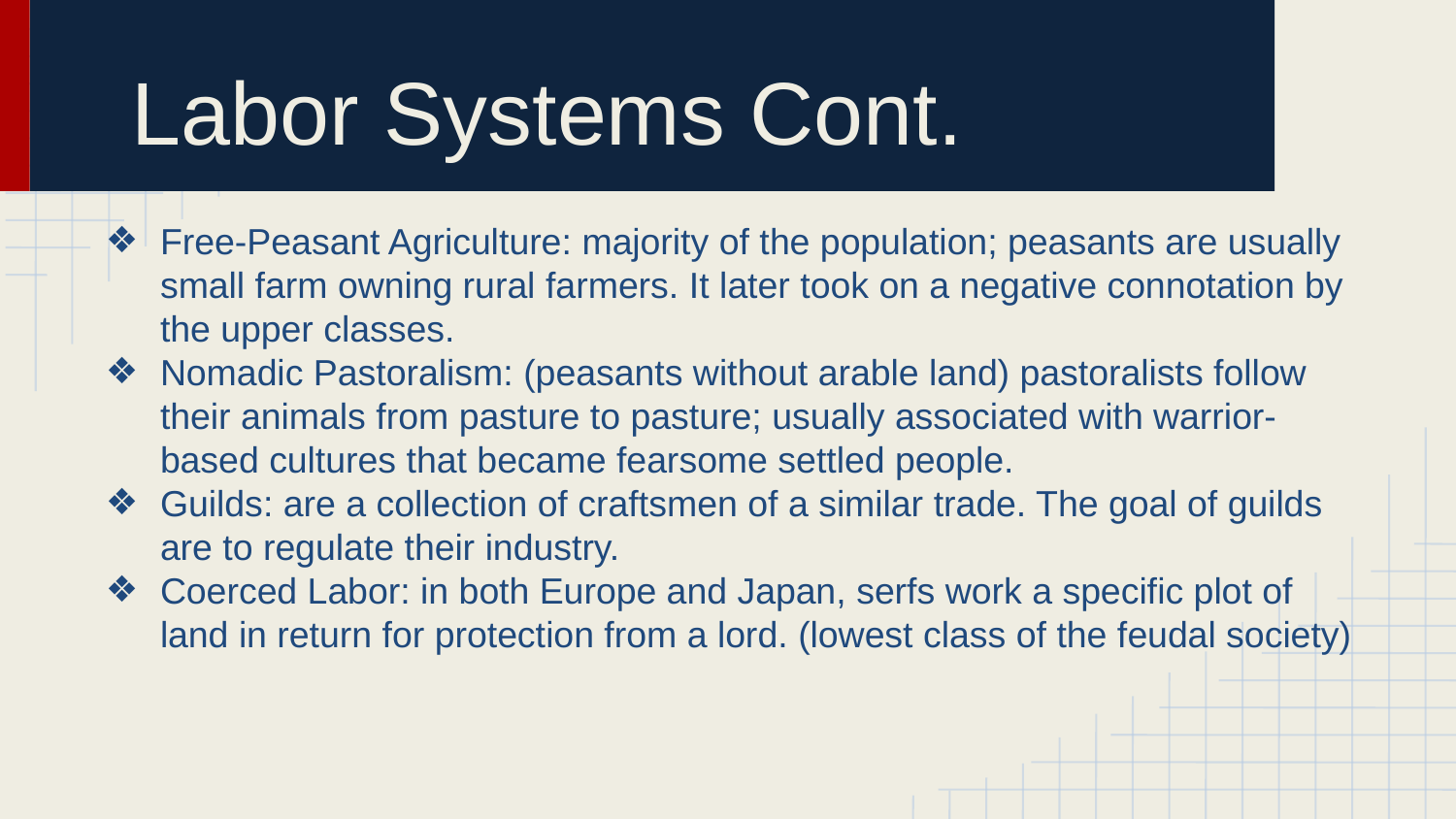

# Labor Systems Cont.
Free-Peasant Agriculture: majority of the population; peasants are usually small farm owning rural farmers. It later took on a negative connotation by the upper classes.
Nomadic Pastoralism: (peasants without arable land) pastoralists follow their animals from pasture to pasture; usually associated with warrior-based cultures that became fearsome settled people.
Guilds: are a collection of craftsmen of a similar trade. The goal of guilds are to regulate their industry.
Coerced Labor: in both Europe and Japan, serfs work a specific plot of land in return for protection from a lord. (lowest class of the feudal society)